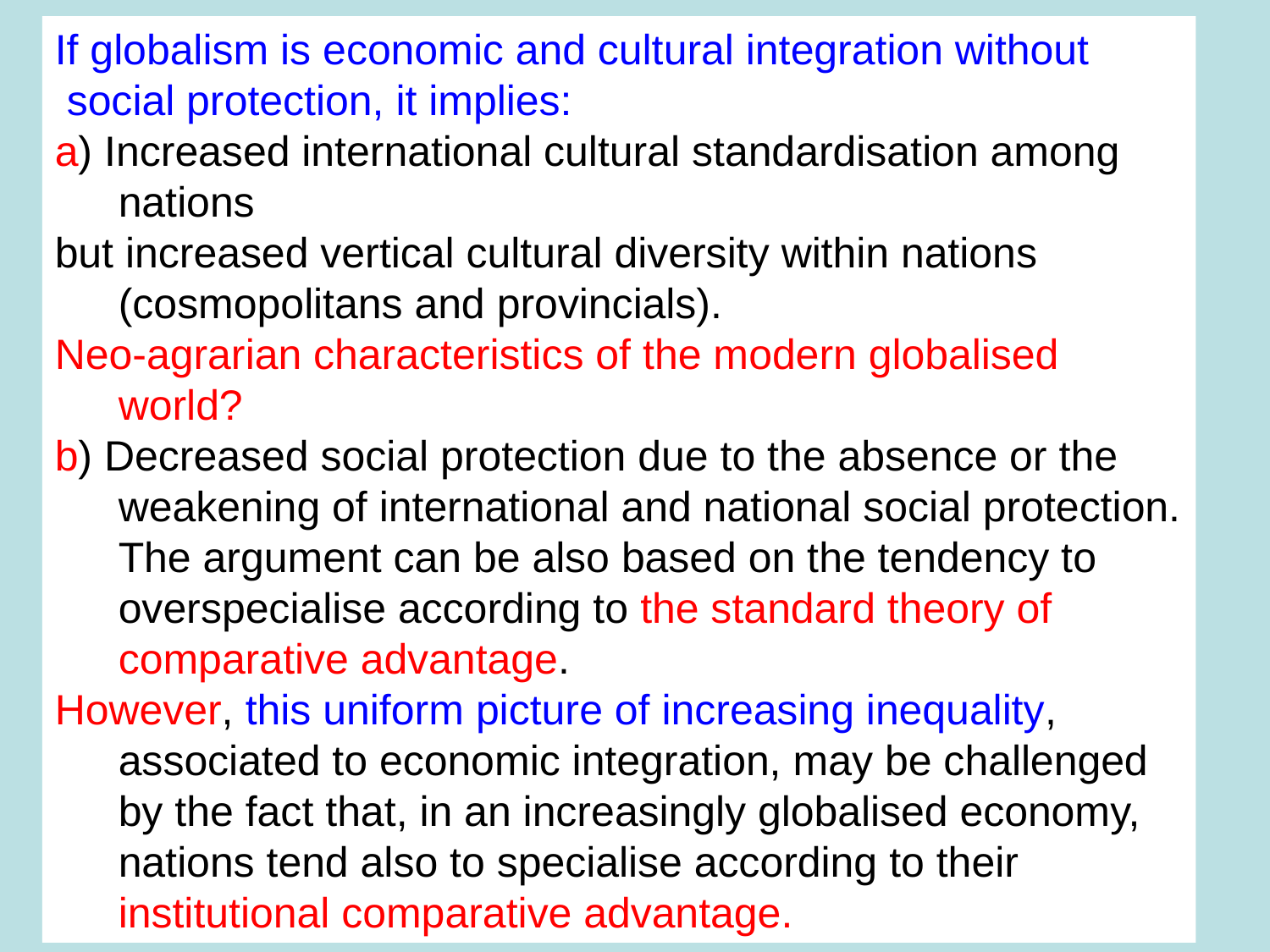

If globalism is economic and cultural integration without
 social protection, it implies:
a) Increased international cultural standardisation among nations
but increased vertical cultural diversity within nations (cosmopolitans and provincials).
Neo-agrarian characteristics of the modern globalised world?
b) Decreased social protection due to the absence or the weakening of international and national social protection. The argument can be also based on the tendency to overspecialise according to the standard theory of comparative advantage.
However, this uniform picture of increasing inequality, associated to economic integration, may be challenged by the fact that, in an increasingly globalised economy, nations tend also to specialise according to their institutional comparative advantage.